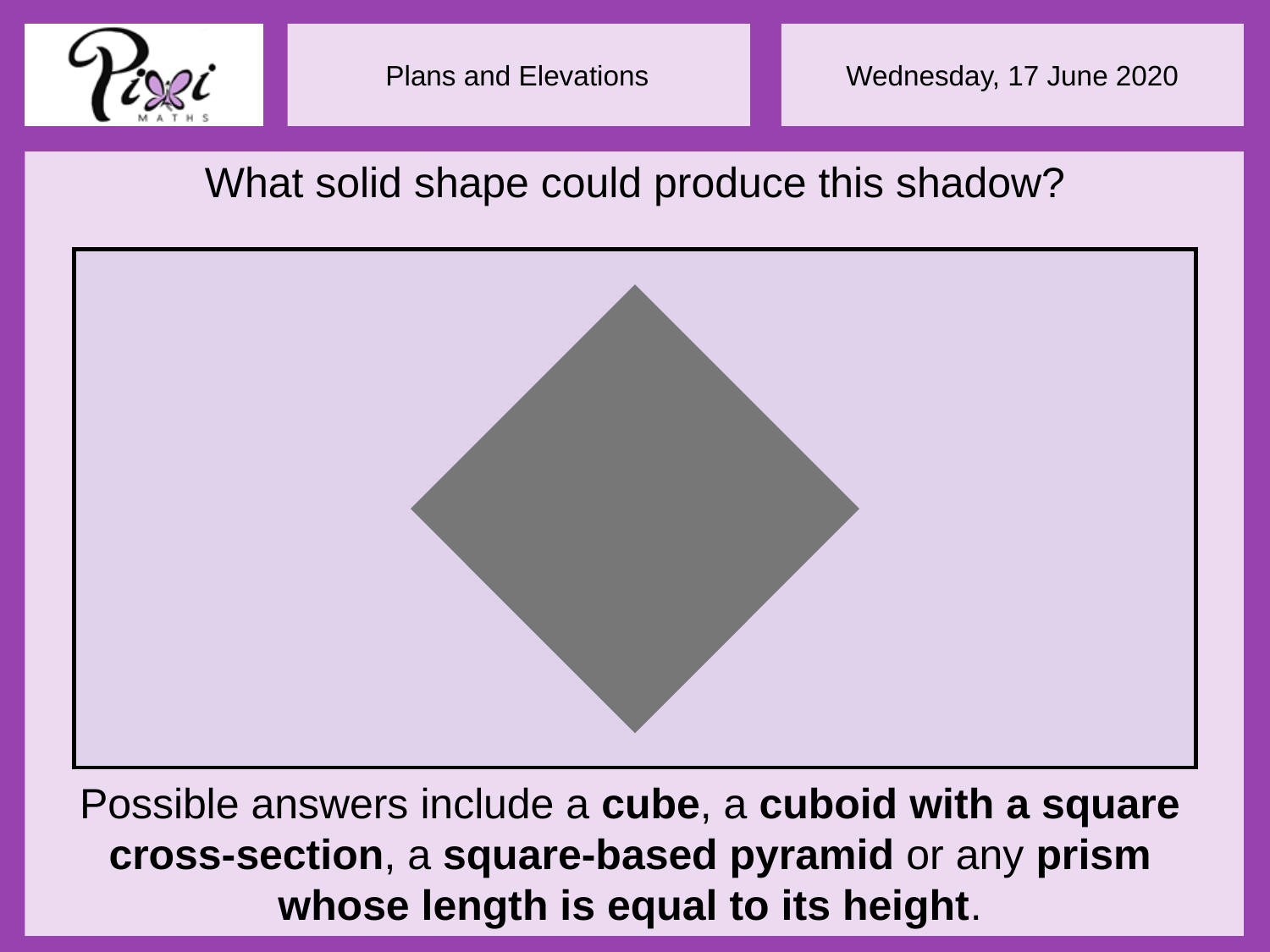

What solid shape could produce this shadow?

Possible answers include a cube, a cuboid with a square cross-section, a square-based pyramid or any prism whose length is equal to its height.